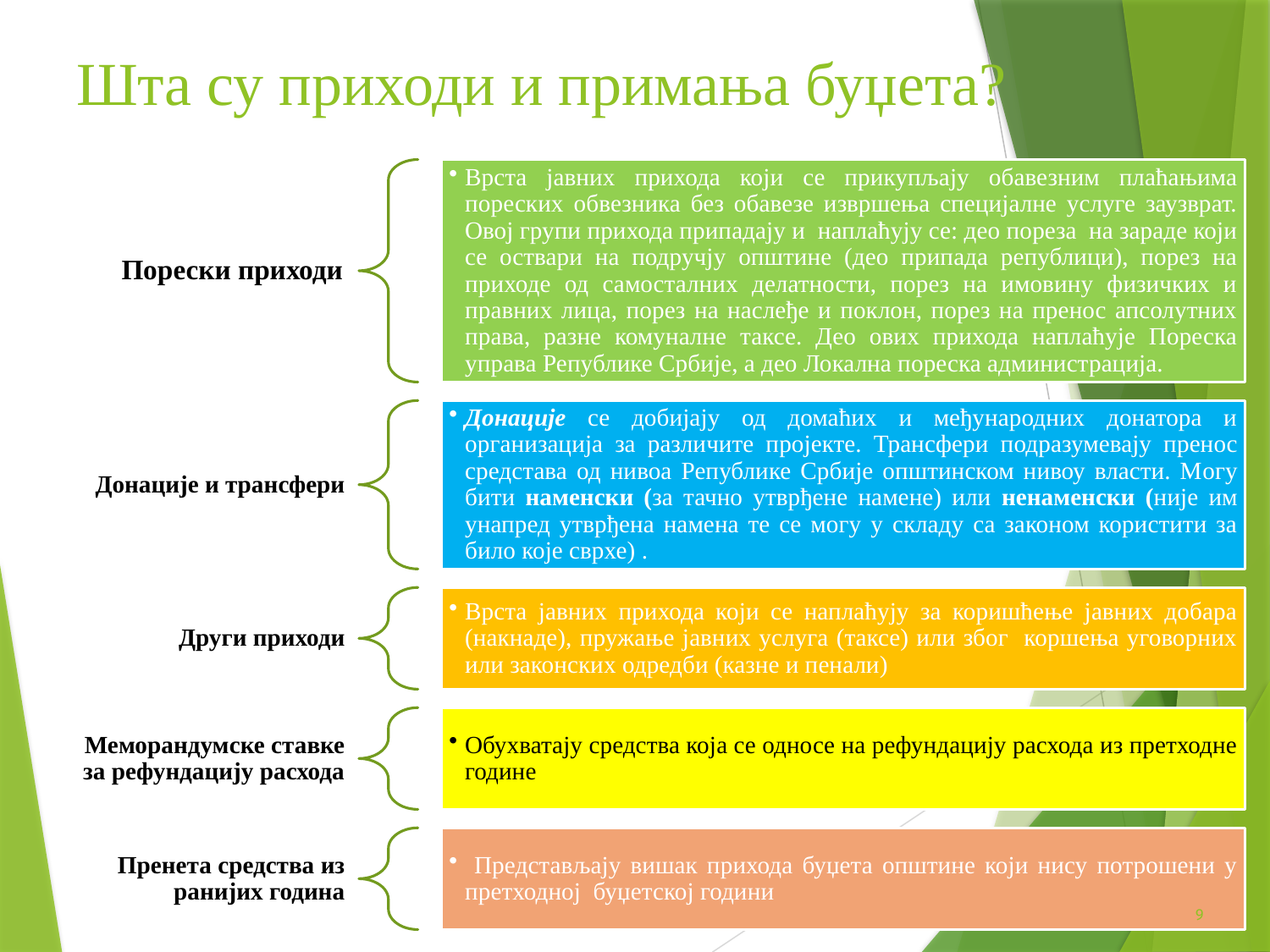

# Шта су приходи и примања буџета?
Порески приходи
Врста јавних прихода који се прикупљају обавезним плаћањима пореских обвезника без обавезе извршења специјалне услуге заузврат. Овој групи прихода припадају и  наплаћују се: део пореза  на зараде који се оствари на подручју општине (део припада републици), порез на приходе од самосталних делатности, порез на имовину физичких и правних лица, порез на наслеђе и поклон, порез на пренос апсолутних права, разне комуналне таксе. Део ових прихода наплаћује Пореска управа Републике Србије, а део Локална пореска администрација.
Донације и трансфери
Донације се добијају од домаћих и међународних донатора и организација за различите пројекте. Трансфери подразумевају пренос средстава од нивоа Републике Србије општинском нивоу власти. Могу бити наменски (за тачно утврђене намене) или ненаменски (није им унапред утврђена намена те се могу у складу са законом користити за било које сврхе) .
Други приходи
Врста јавних прихода који се наплаћују за коришћење јавних добара (накнаде), пружање јавних услуга (таксе) или због  коршења уговорних или законских одредби (казне и пенали)
Меморандумске ставке за рефундацију расхода
Обухватају средства која се односе на рефундацију расхода из претходне године
Пренета средства из ранијих година
 Представљају вишак прихода буџета општине који нису потрошени у претходној  буџетској години
9